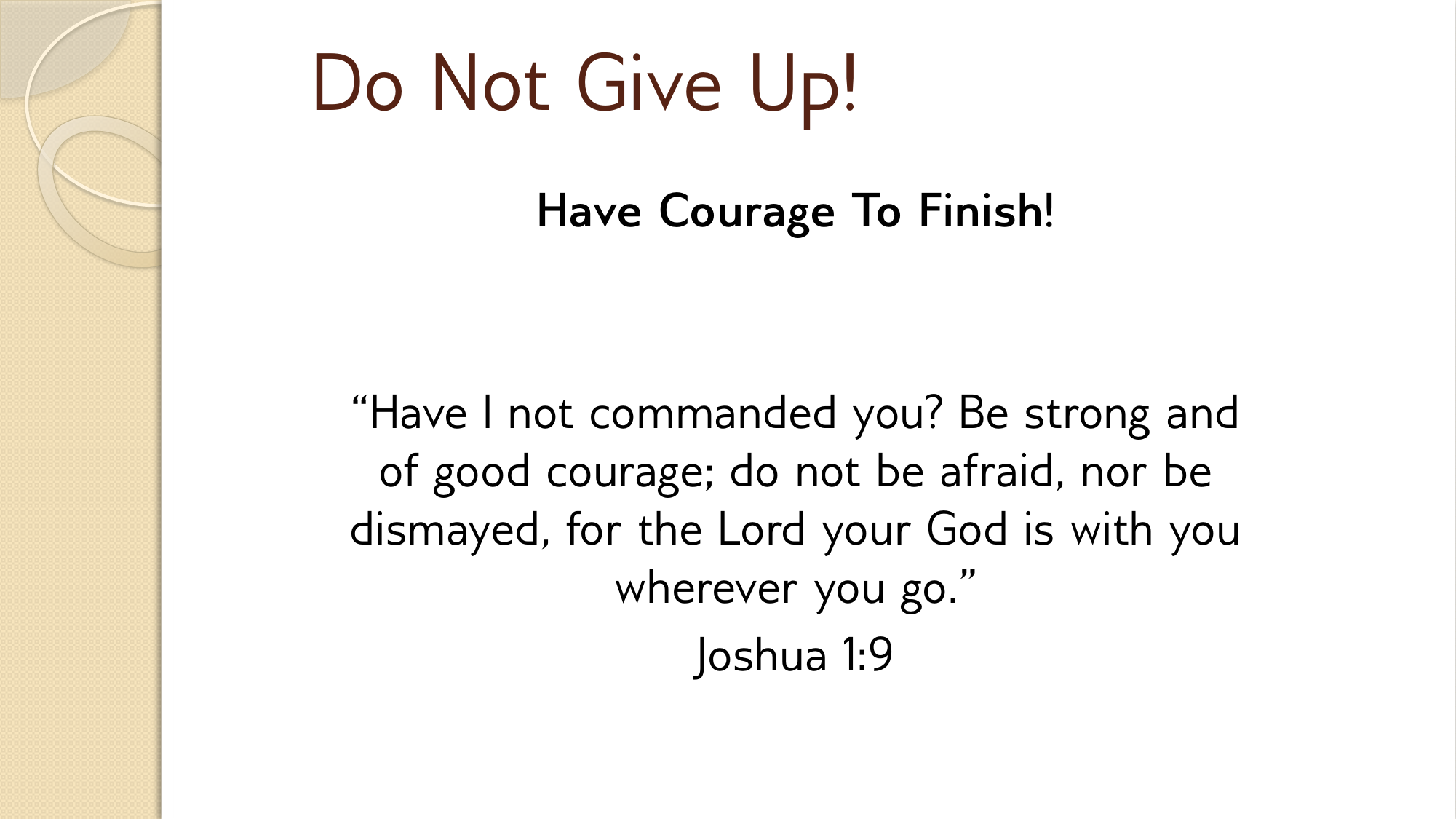

# Do Not Give Up!
Have Courage To Finish!

“Have I not commanded you? Be strong and of good courage; do not be afraid, nor be dismayed, for the Lord your God is with you wherever you go.”
Joshua 1:9